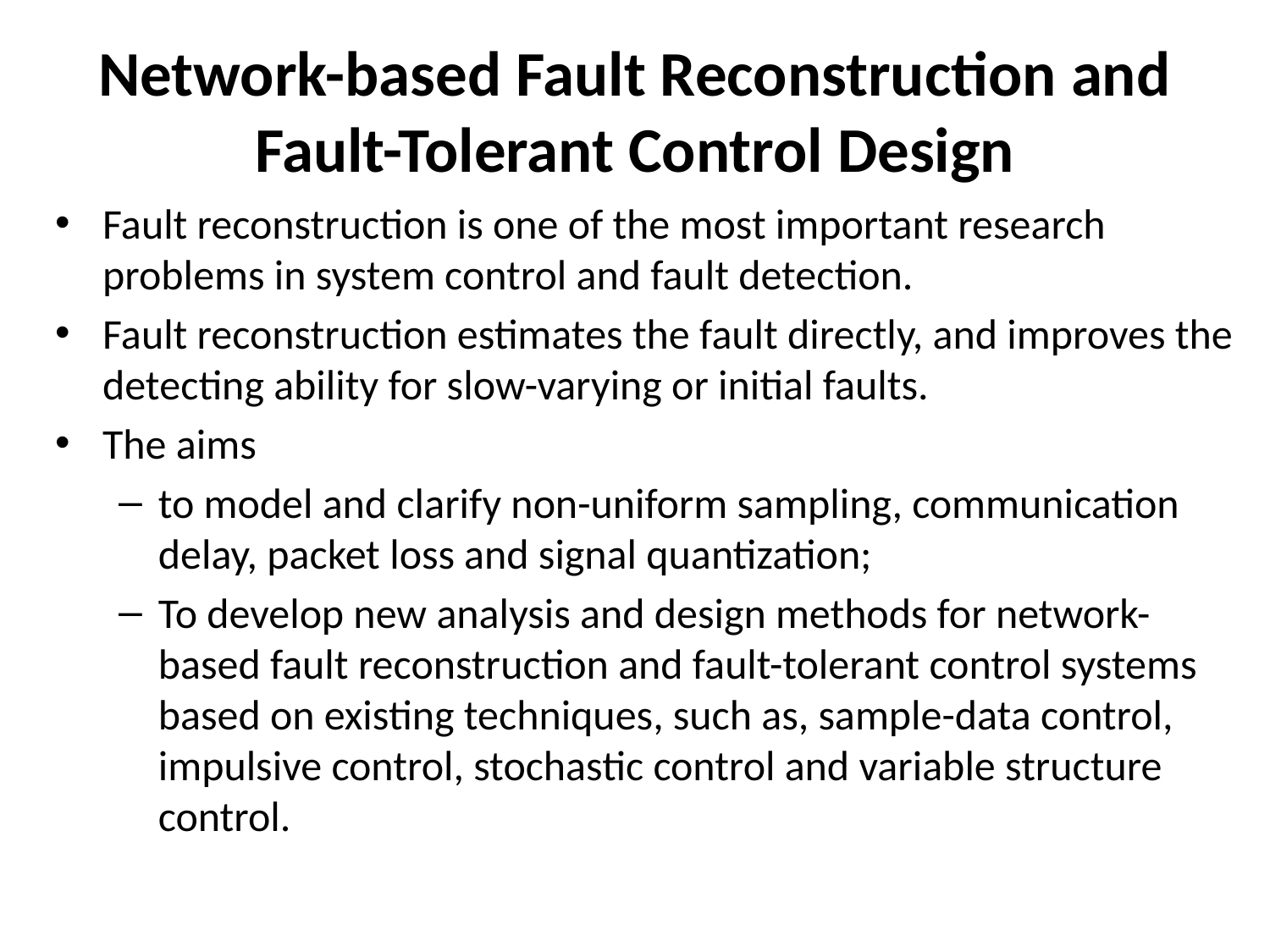

# Network-based Fault Reconstruction and Fault-Tolerant Control Design
Fault reconstruction is one of the most important research problems in system control and fault detection.
Fault reconstruction estimates the fault directly, and improves the detecting ability for slow-varying or initial faults.
The aims
to model and clarify non-uniform sampling, communication delay, packet loss and signal quantization;
To develop new analysis and design methods for network-based fault reconstruction and fault-tolerant control systems based on existing techniques, such as, sample-data control, impulsive control, stochastic control and variable structure control.